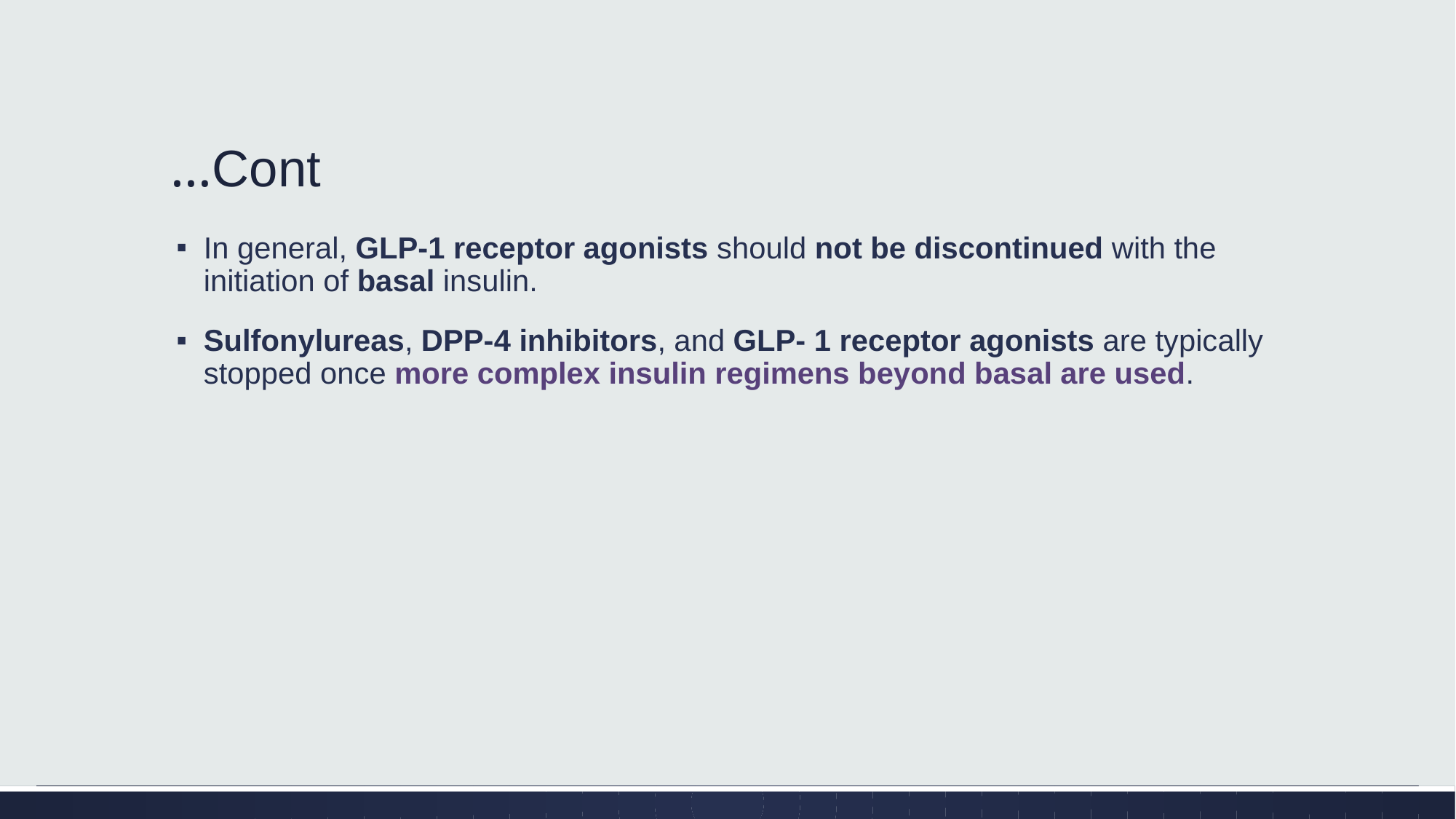

# Cont…
In general, GLP-1 receptor agonists should not be discontinued with the initiation of basal insulin.
Sulfonylureas, DPP-4 inhibitors, and GLP- 1 receptor agonists are typically stopped once more complex insulin regimens beyond basal are used.